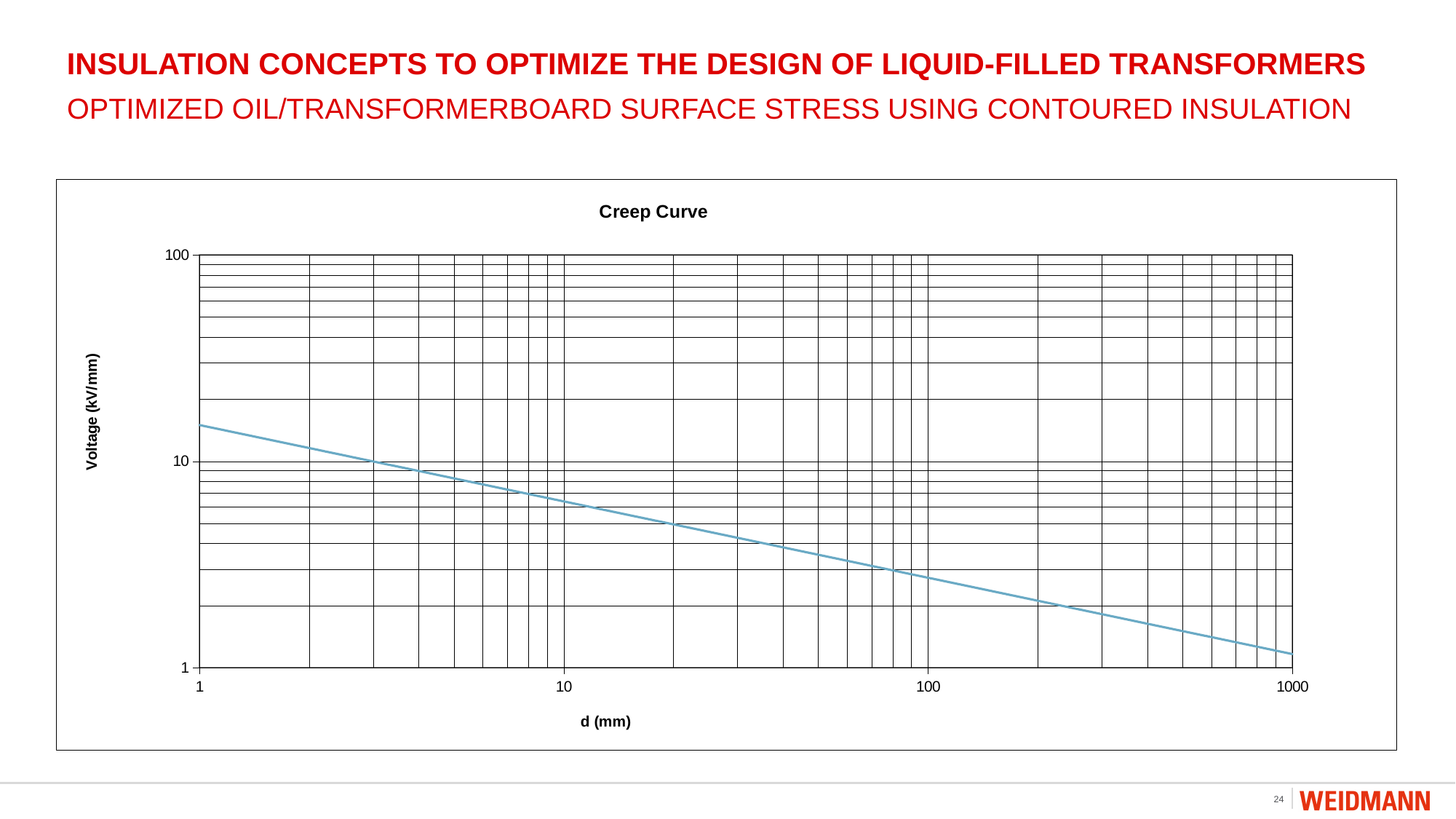

# Insulation Concepts to Optimize the design of liquid-filled Transformers
Optimized oil/Transformerboard surface Stress Using Contoured Insulation

### Chart: Creep Curve

| Category |  |
|---|---|
24